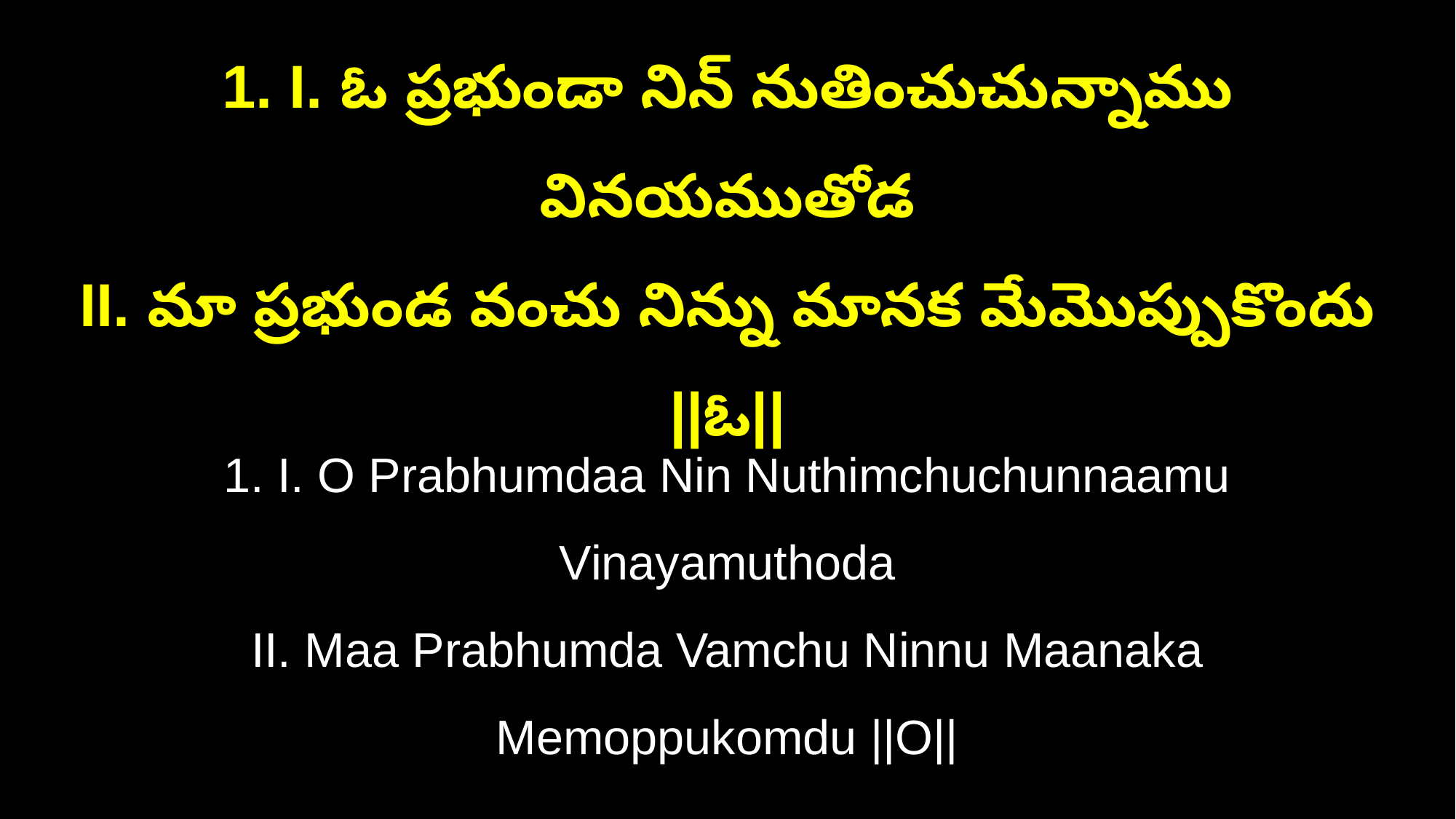

1. I. ఓ ప్రభుండా నిన్ నుతించుచున్నాము వినయముతోడ
II. మా ప్రభుండ వంచు నిన్ను మానక మేమొప్పుకొందు ||ఓ||
1. I. O Prabhumdaa Nin Nuthimchuchunnaamu Vinayamuthoda
II. Maa Prabhumda Vamchu Ninnu Maanaka Memoppukomdu ||O||